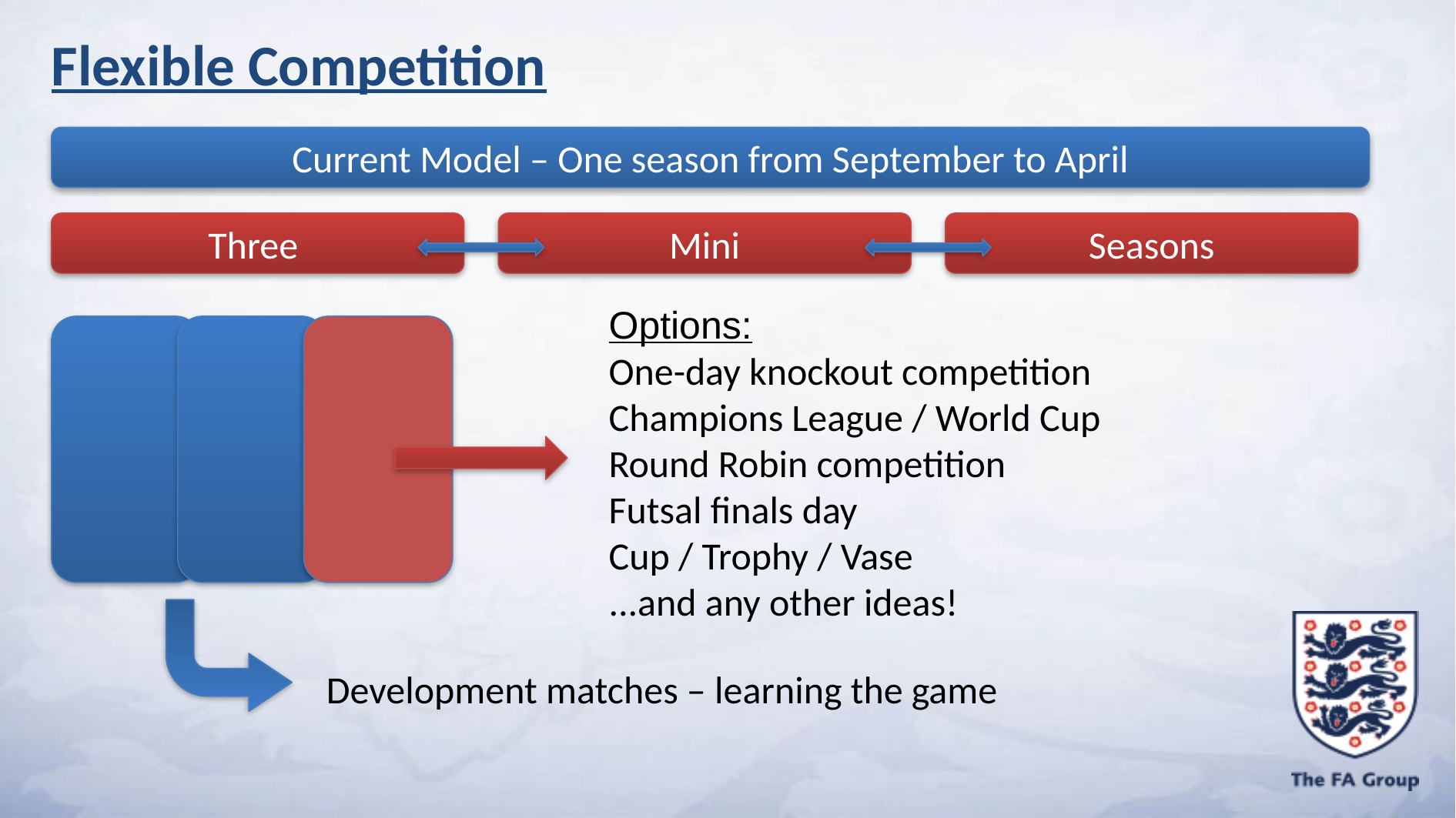

Flexible Competition
Current Model – One season from September to April
Three
Mini
Seasons

Options:
One-day knockout competition
Champions League / World Cup
Round Robin competition
Futsal finals day
Cup / Trophy / Vase
...and any other ideas!

Development matches – learning the game